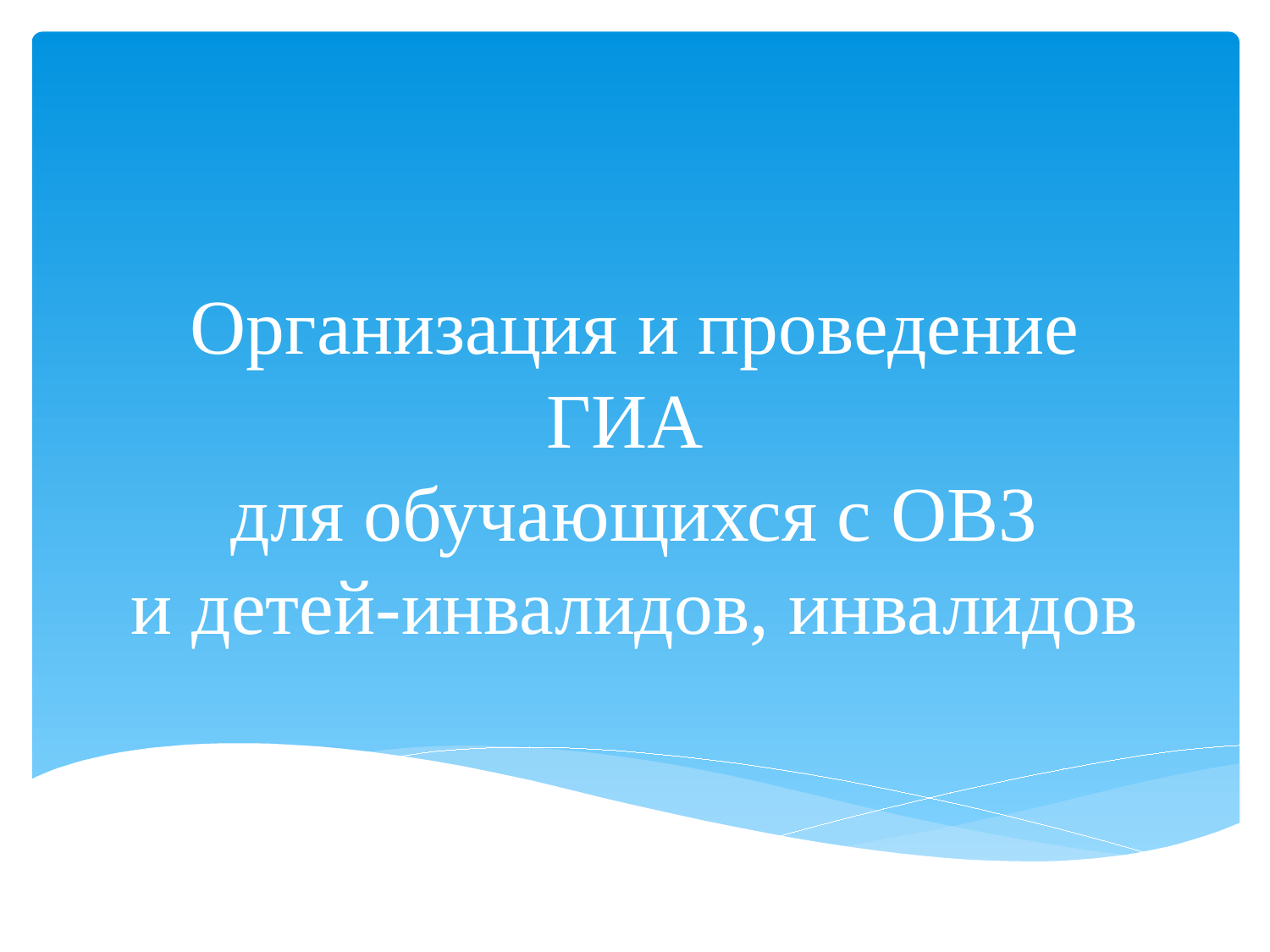

# Организация и проведение ГИА для обучающихся с ОВЗ и детей-инвалидов, инвалидов